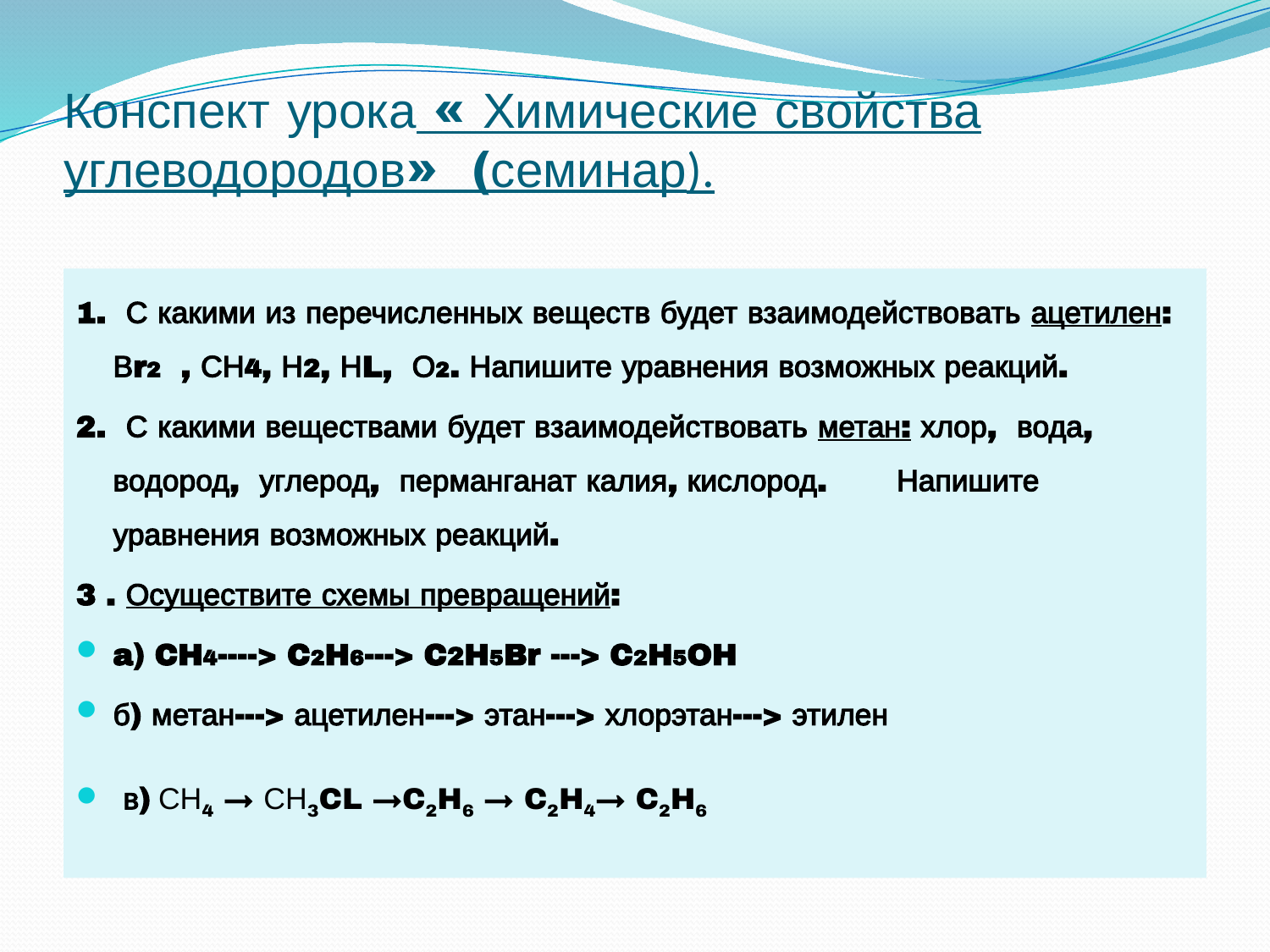

# Конспект урока « Химические свойства углеводородов»  (семинар).
1.  С какими из перечисленных веществ будет взаимодействовать ацетилен:   Вr2  , СН4, Н2, НL,  О2. Напишите уравнения возможных реакций.
2.  С какими веществами будет взаимодействовать метан: хлор,  вода,  водород,  углерод,  перманганат калия, кислород.       Напишите уравнения возможных реакций.
3 . Осуществите схемы превращений:
a) CH4----> C2H6---> C2H5Br ---> C2H5OH
б) метан---> ацетилен---> этан---> хлорэтан---> этилен

 в) СН4 → СН3CL →C2H6 → C2H4→ C2H6